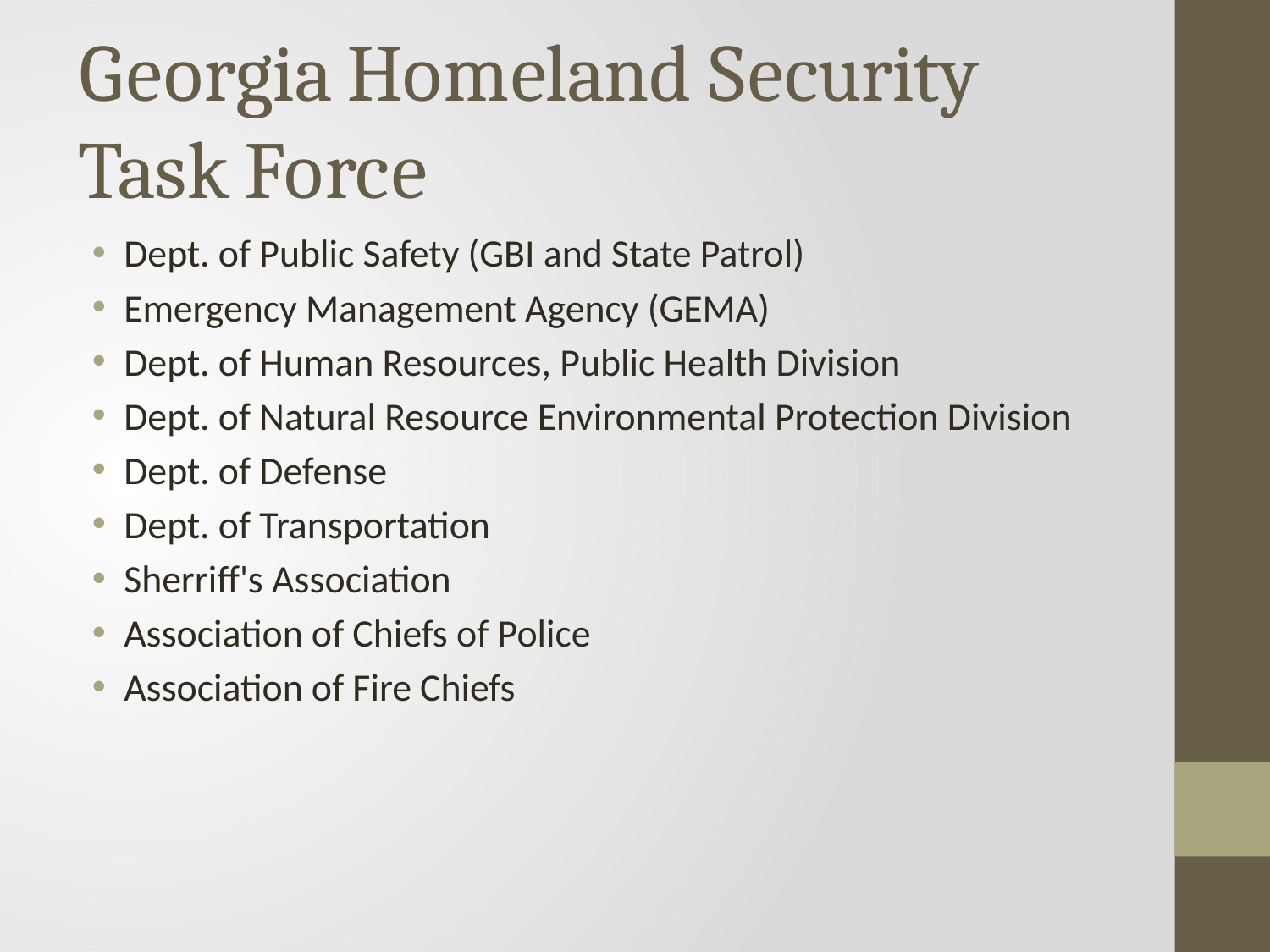

# Georgia Homeland Security Task Force
Dept. of Public Safety (GBI and State Patrol)
Emergency Management Agency (GEMA)
Dept. of Human Resources, Public Health Division
Dept. of Natural Resource Environmental Protection Division
Dept. of Defense
Dept. of Transportation
Sherriff's Association
Association of Chiefs of Police
Association of Fire Chiefs